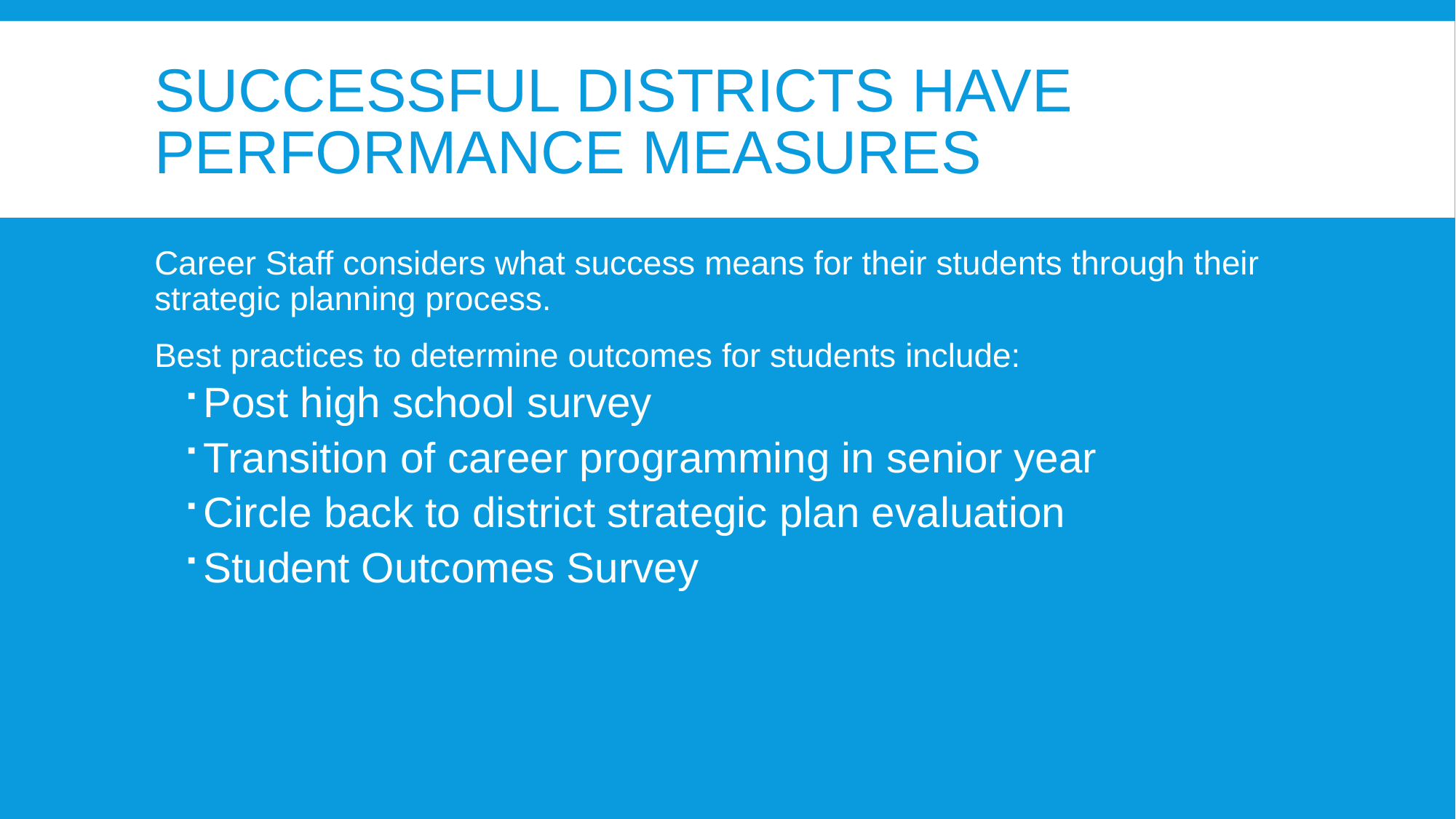

# Successful Districts have Performance Measures
Career Staff considers what success means for their students through their strategic planning process.
Best practices to determine outcomes for students include:
Post high school survey
Transition of career programming in senior year
Circle back to district strategic plan evaluation
Student Outcomes Survey